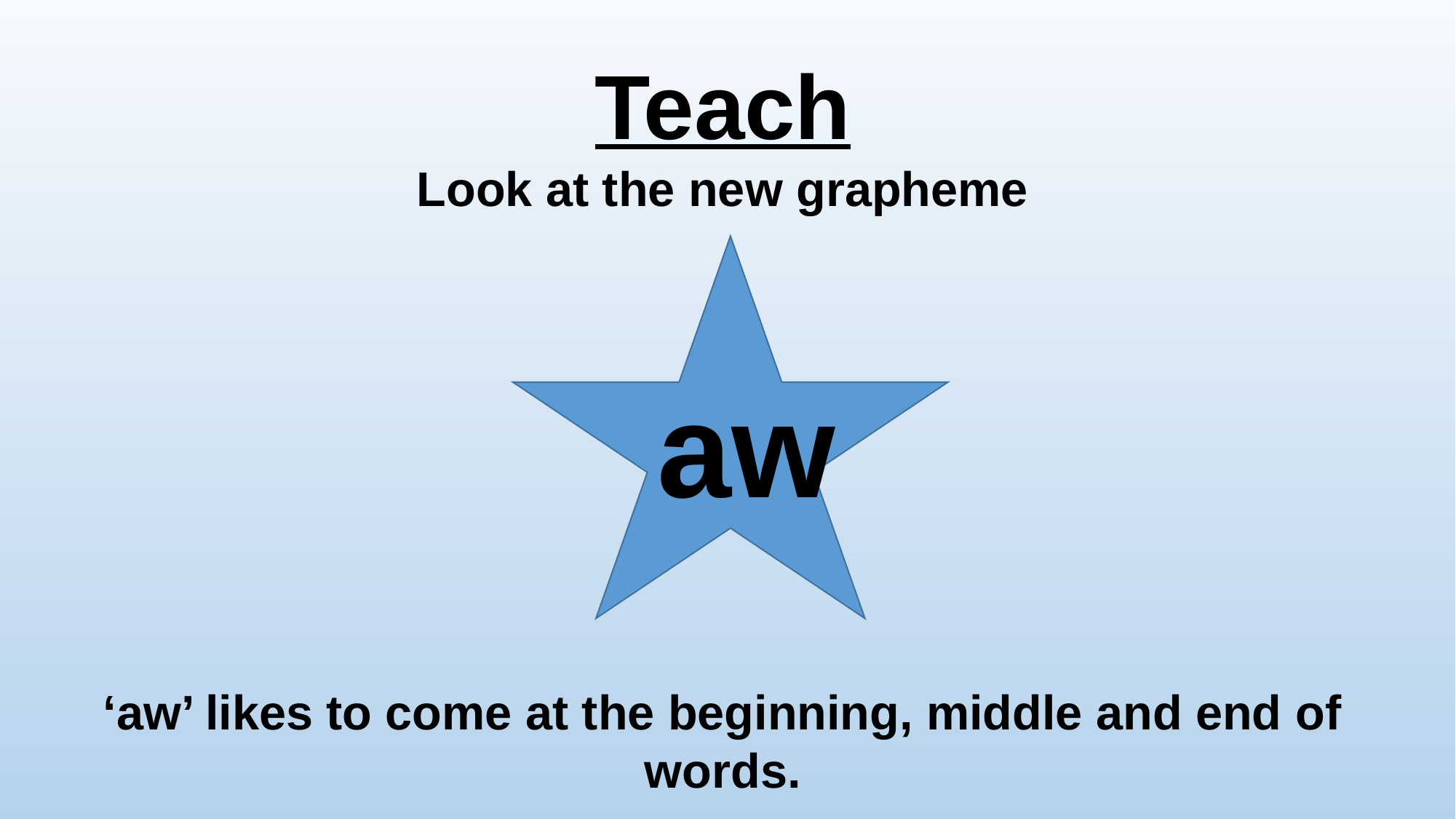

Teach
Look at the new grapheme

‘aw’ likes to come at the beginning, middle and end of words.

 aw